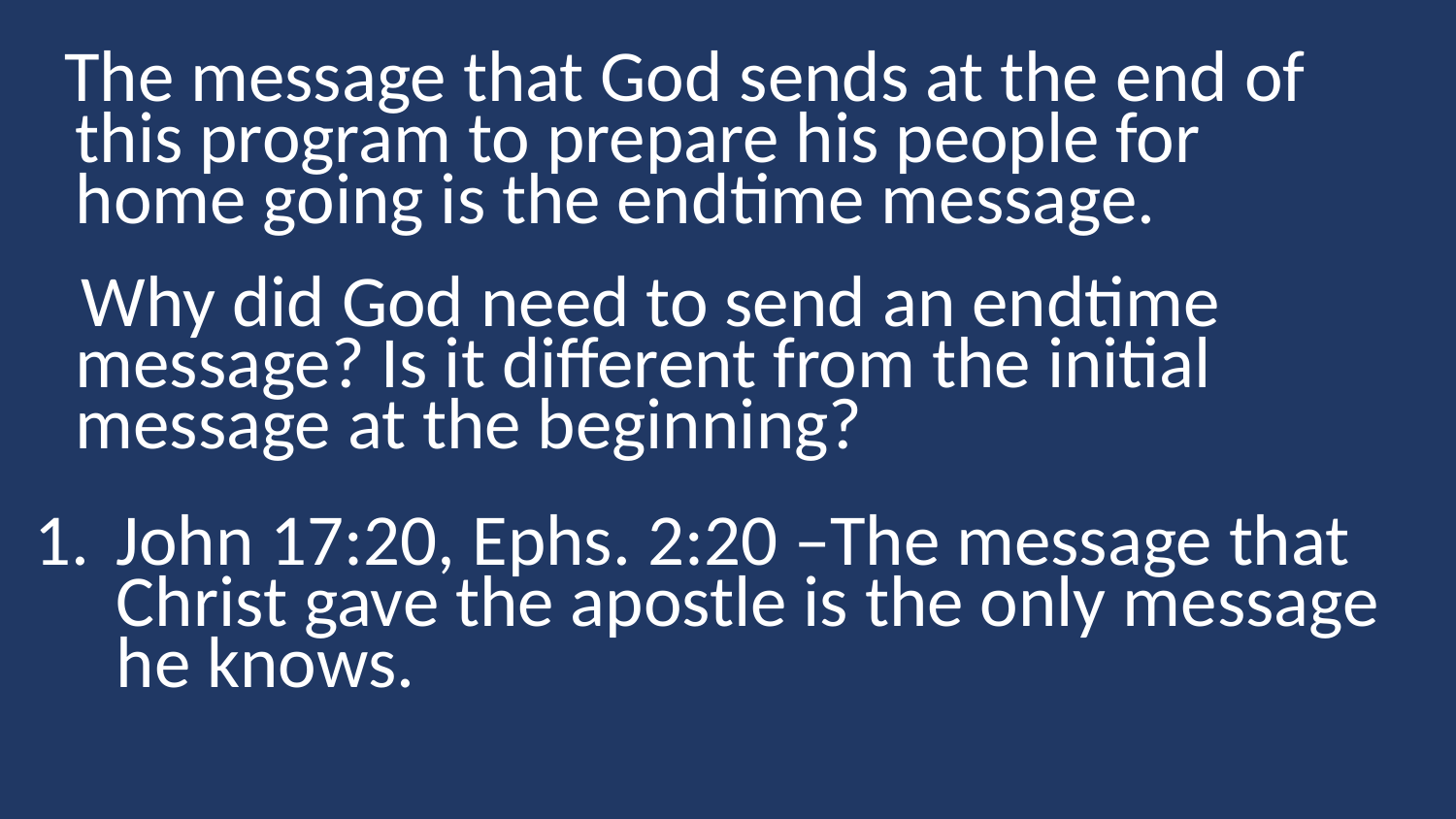

The message that God sends at the end of this program to prepare his people for home going is the endtime message.

  Why did God need to send an endtime message? Is it different from the initial message at the beginning?

John 17:20, Ephs. 2:20 –The message that Christ gave the apostle is the only message he knows.